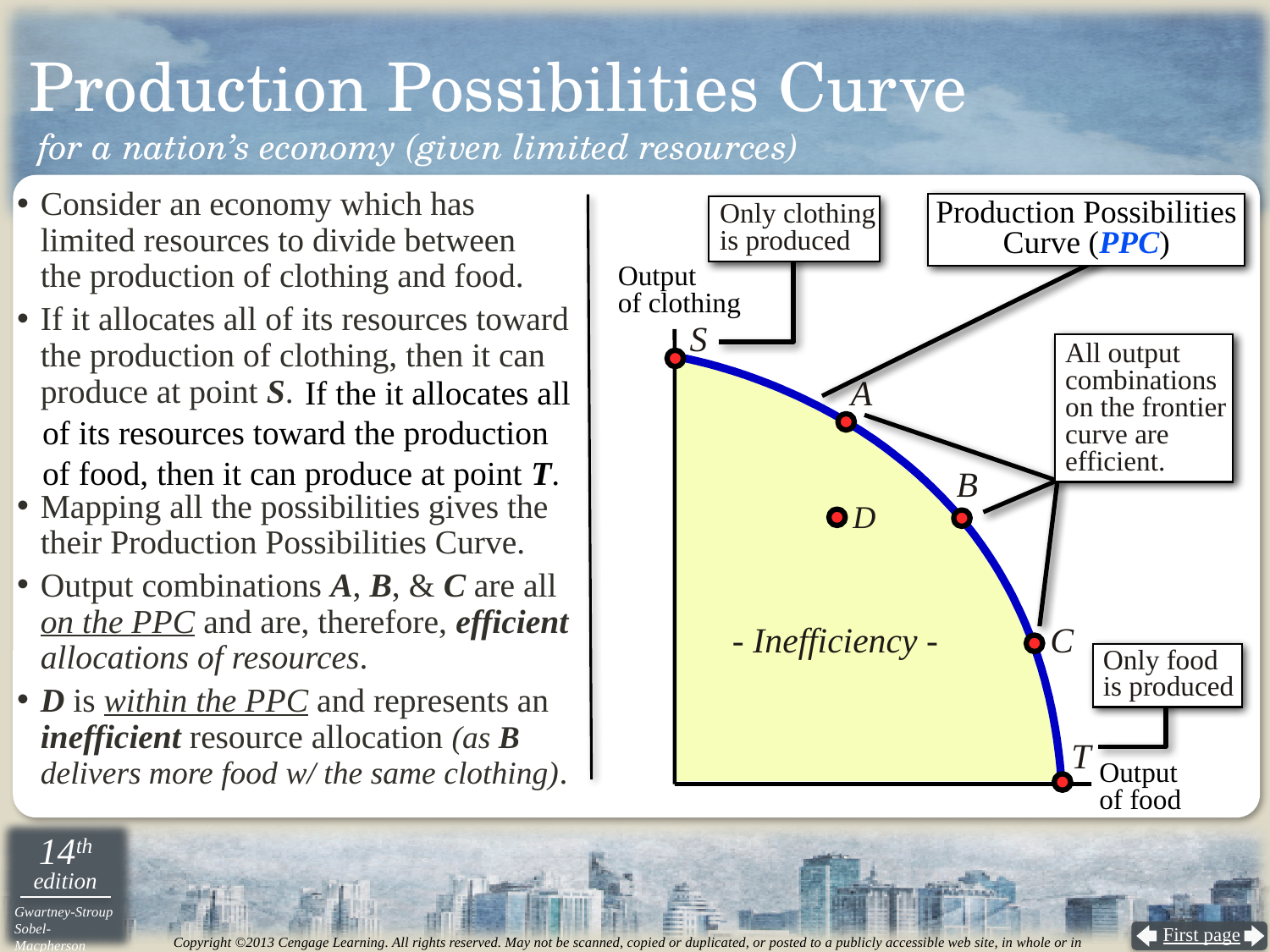

# Production Possibilities Curve for a nation’s economy (given limited resources)

Consider an economy which has limited resources to divide between
the production of clothing and food.
If it allocates all of its resources toward the production of clothing, then it can produce at point S.
Mapping all the possibilities gives the their Production Possibilities Curve.
Output combinations A, B, & C are all on the PPC and are, therefore, efficient allocations of resources.
D is within the PPC and represents an inefficient resource allocation (as B delivers more food w/ the same clothing).
Production Possibilities
Curve (PPC)

Only clothing
is produced

Output
of clothing
S

All output
combinations
on the frontier
curve are
efficient.

- Inefficiency -
                               If the it allocates all
of its resources toward the production
of food, then it can produce at point T.
A

B

D

C

Only food
is produced

T

Output
of food